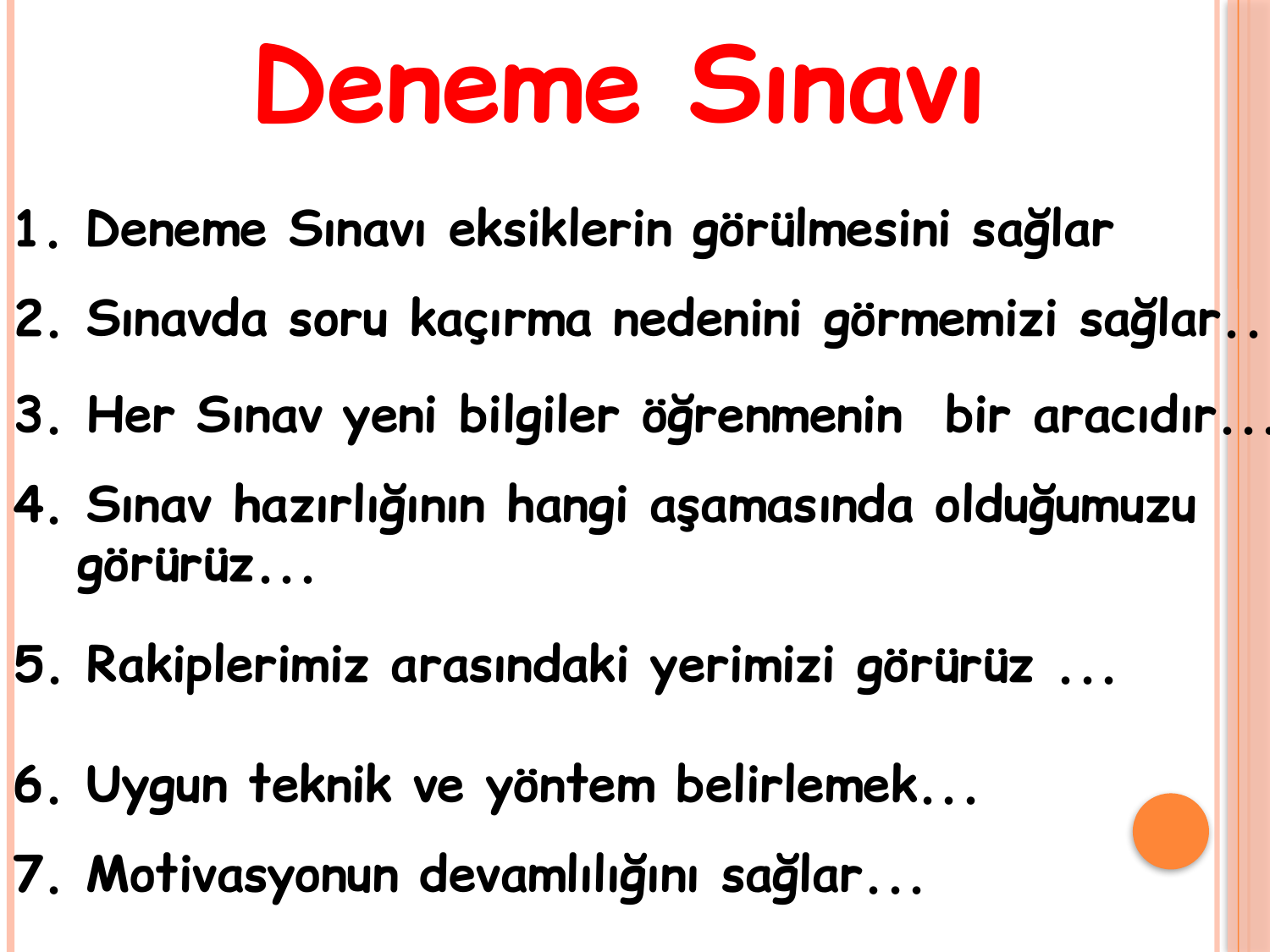

Deneme Sınavı
1. Deneme Sınavı eksiklerin görülmesini sağlar
2. Sınavda soru kaçırma nedenini görmemizi sağlar...
3. Her Sınav yeni bilgiler öğrenmenin  bir aracıdır...
4. Sınav hazırlığının hangi aşamasında olduğumuzu
   görürüz...
5. Rakiplerimiz arasındaki yerimizi görürüz ...
6. Uygun teknik ve yöntem belirlemek...
7. Motivasyonun devamlılığını sağlar...